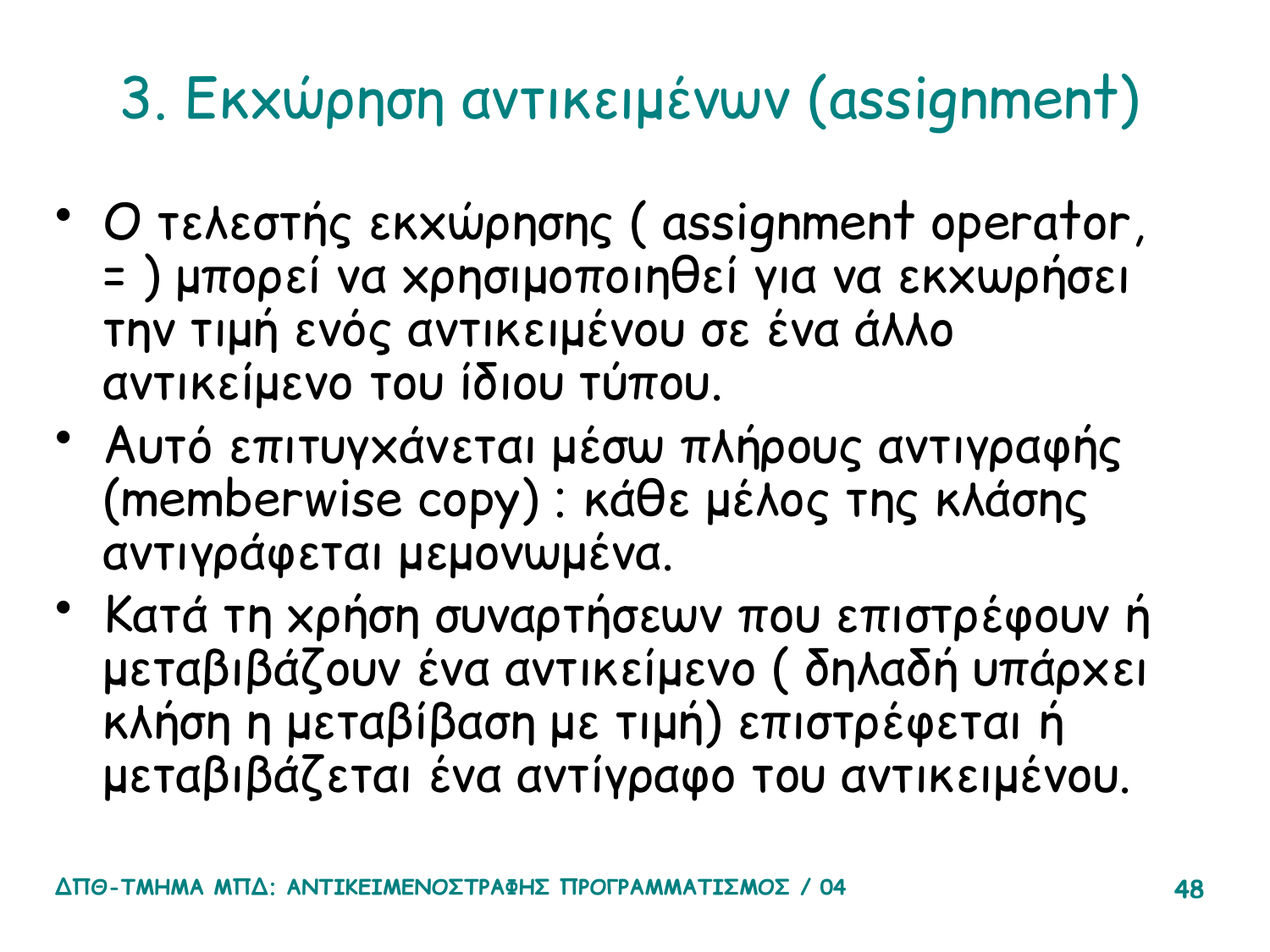

# 3. Εκχώρηση αντικειμένων (assignment)
Ο τελεστής εκχώρησης ( assignment operator, = ) μπορεί να χρησιμοποιηθεί για να εκχωρήσει την τιμή ενός αντικειμένου σε ένα άλλο αντικείμενο του ίδιου τύπου.
Αυτό επιτυγχάνεται μέσω πλήρους αντιγραφής (memberwise copy) : κάθε μέλος της κλάσης αντιγράφεται μεμονωμένα.
Κατά τη χρήση συναρτήσεων που επιστρέφουν ή μεταβιβάζουν ένα αντικείμενο ( δηλαδή υπάρχει κλήση η μεταβίβαση με τιμή) επιστρέφεται ή μεταβιβάζεται ένα αντίγραφο του αντικειμένου.
ΔΠΘ-ΤΜΗΜΑ ΜΠΔ: ΑΝΤΙΚΕΙΜΕΝΟΣΤΡΑΦΗΣ ΠΡΟΓΡΑΜΜΑΤΙΣΜΟΣ / 04
48